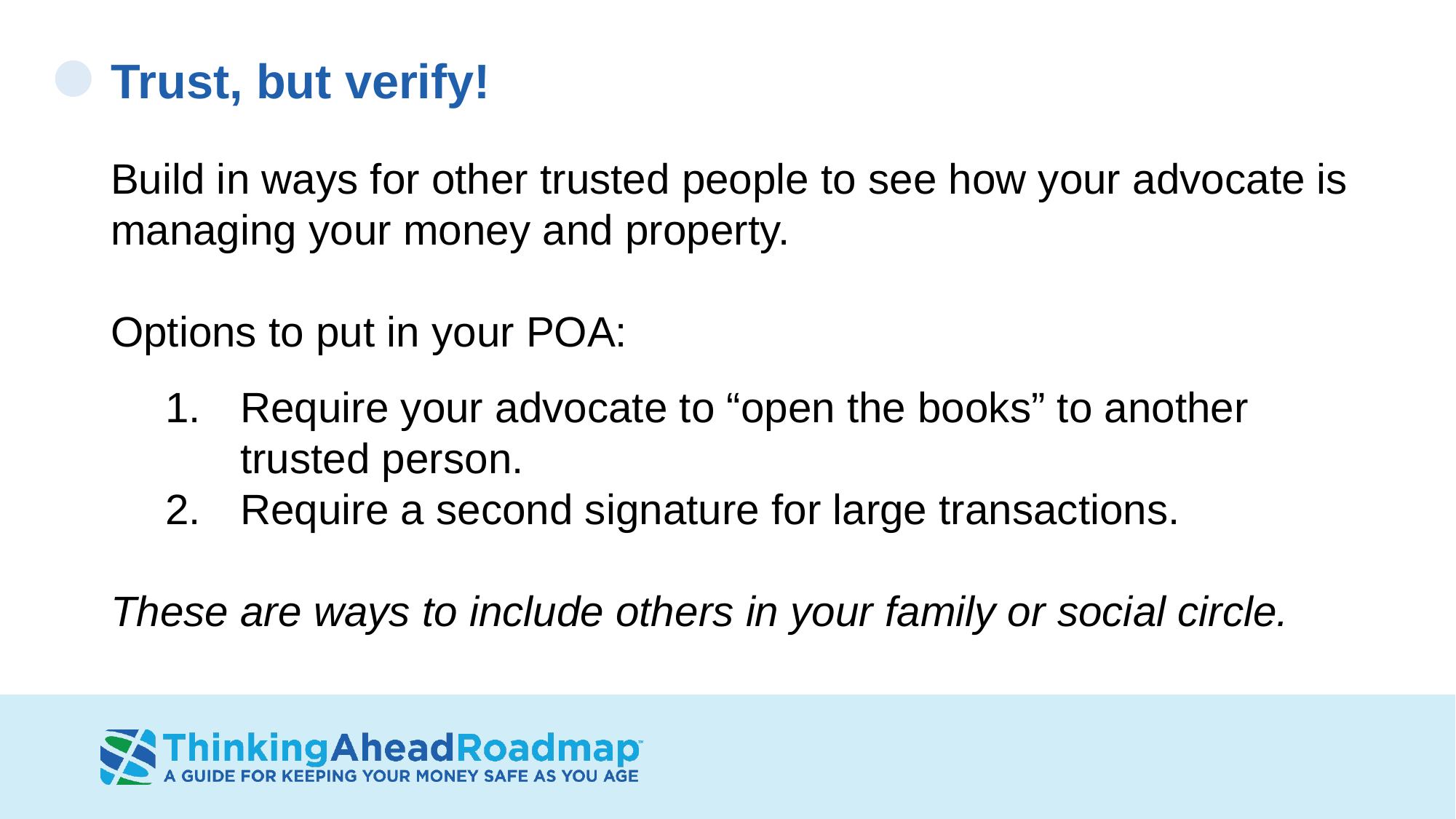

# Trust, but verify!

Build in ways for other trusted people to see how your advocate is managing your money and property.

Options to put in your POA:

Require your advocate to “open the books” to another trusted person.
Require a second signature for large transactions.

These are ways to include others in your family or social circle.